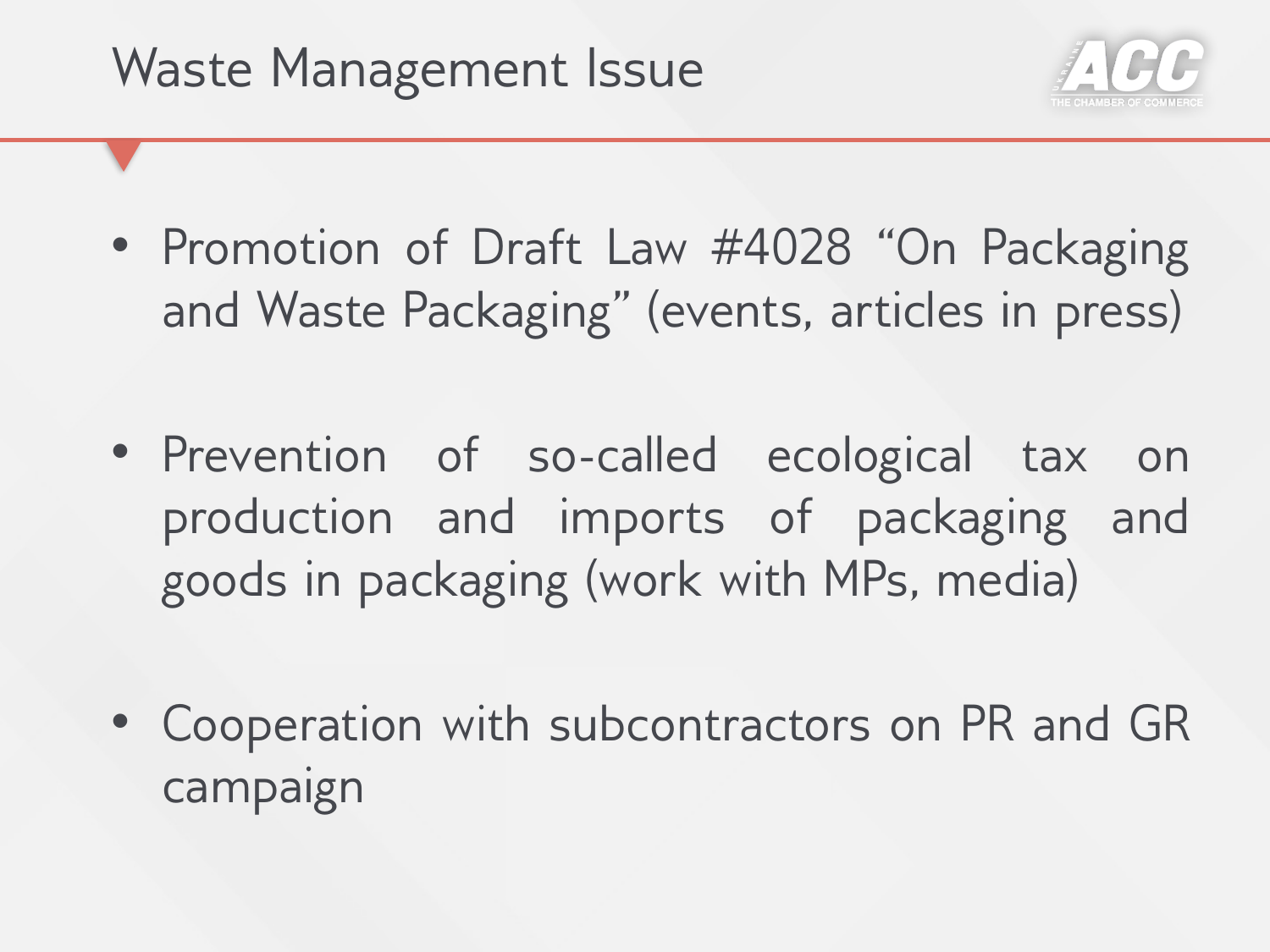

# Waste Management Issue
Promotion of Draft Law #4028 “On Packaging and Waste Packaging” (events, articles in press)

Prevention of so-called ecological tax on production and imports of packaging and goods in packaging (work with MPs, media)

Cooperation with subcontractors on PR and GR campaign